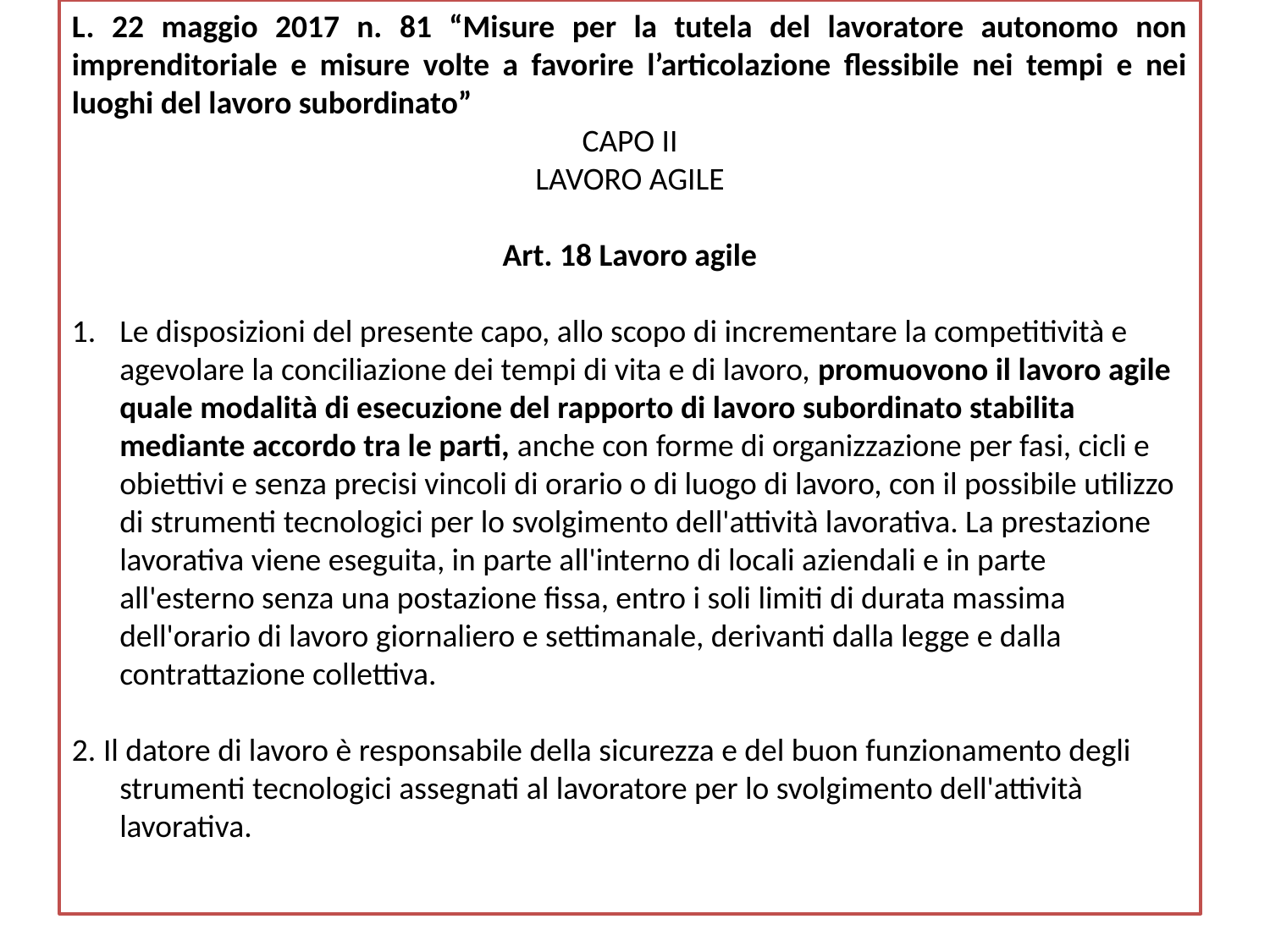

L. 22 maggio 2017 n. 81 “Misure per la tutela del lavoratore autonomo non imprenditoriale e misure volte a favorire l’articolazione flessibile nei tempi e nei luoghi del lavoro subordinato”
CAPO II
LAVORO AGILE

Art. 18 Lavoro agile

Le disposizioni del presente capo, allo scopo di incrementare la competitività e agevolare la conciliazione dei tempi di vita e di lavoro, promuovono il lavoro agile quale modalità di esecuzione del rapporto di lavoro subordinato stabilita mediante accordo tra le parti, anche con forme di organizzazione per fasi, cicli e obiettivi e senza precisi vincoli di orario o di luogo di lavoro, con il possibile utilizzo di strumenti tecnologici per lo svolgimento dell'attività lavorativa. La prestazione lavorativa viene eseguita, in parte all'interno di locali aziendali e in parte all'esterno senza una postazione fissa, entro i soli limiti di durata massima dell'orario di lavoro giornaliero e settimanale, derivanti dalla legge e dalla contrattazione collettiva.

2. Il datore di lavoro è responsabile della sicurezza e del buon funzionamento degli strumenti tecnologici assegnati al lavoratore per lo svolgimento dell'attività lavorativa.